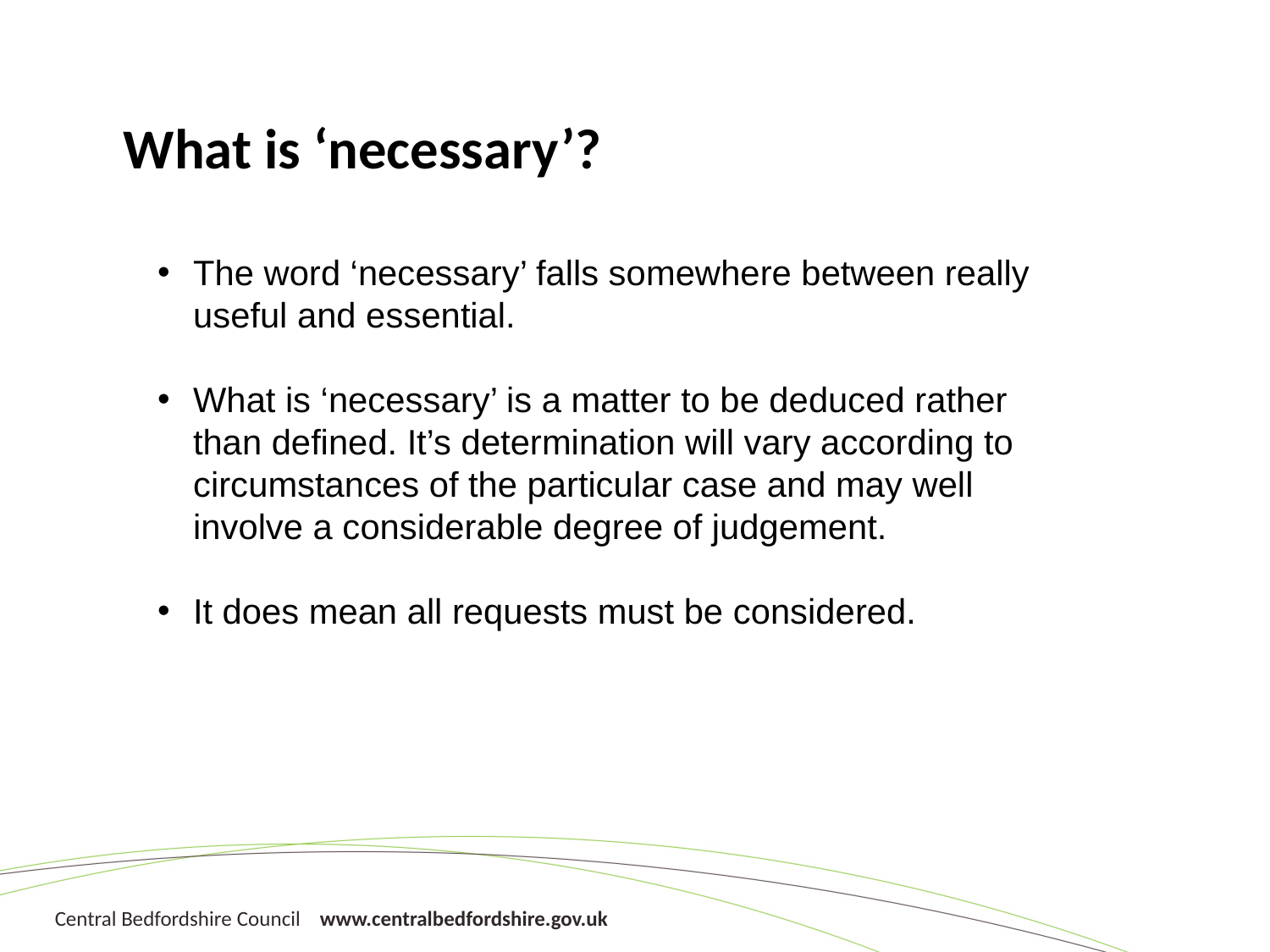

What is ‘necessary’?

The word ‘necessary’ falls somewhere between really useful and essential.

What is ‘necessary’ is a matter to be deduced rather than defined. It’s determination will vary according to circumstances of the particular case and may well involve a considerable degree of judgement.

It does mean all requests must be considered.
13